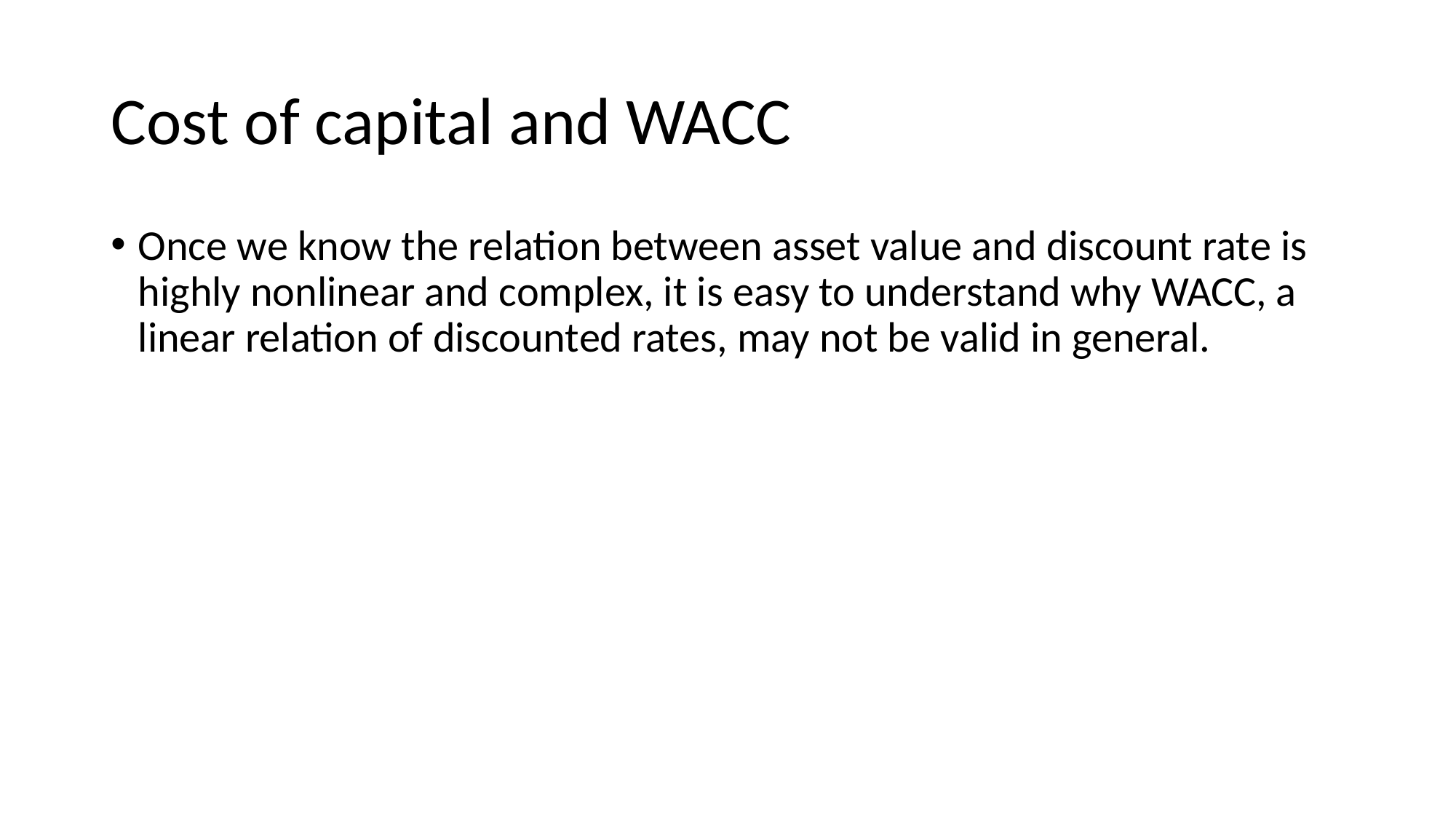

# Cost of capital and WACC
Once we know the relation between asset value and discount rate is highly nonlinear and complex, it is easy to understand why WACC, a linear relation of discounted rates, may not be valid in general.